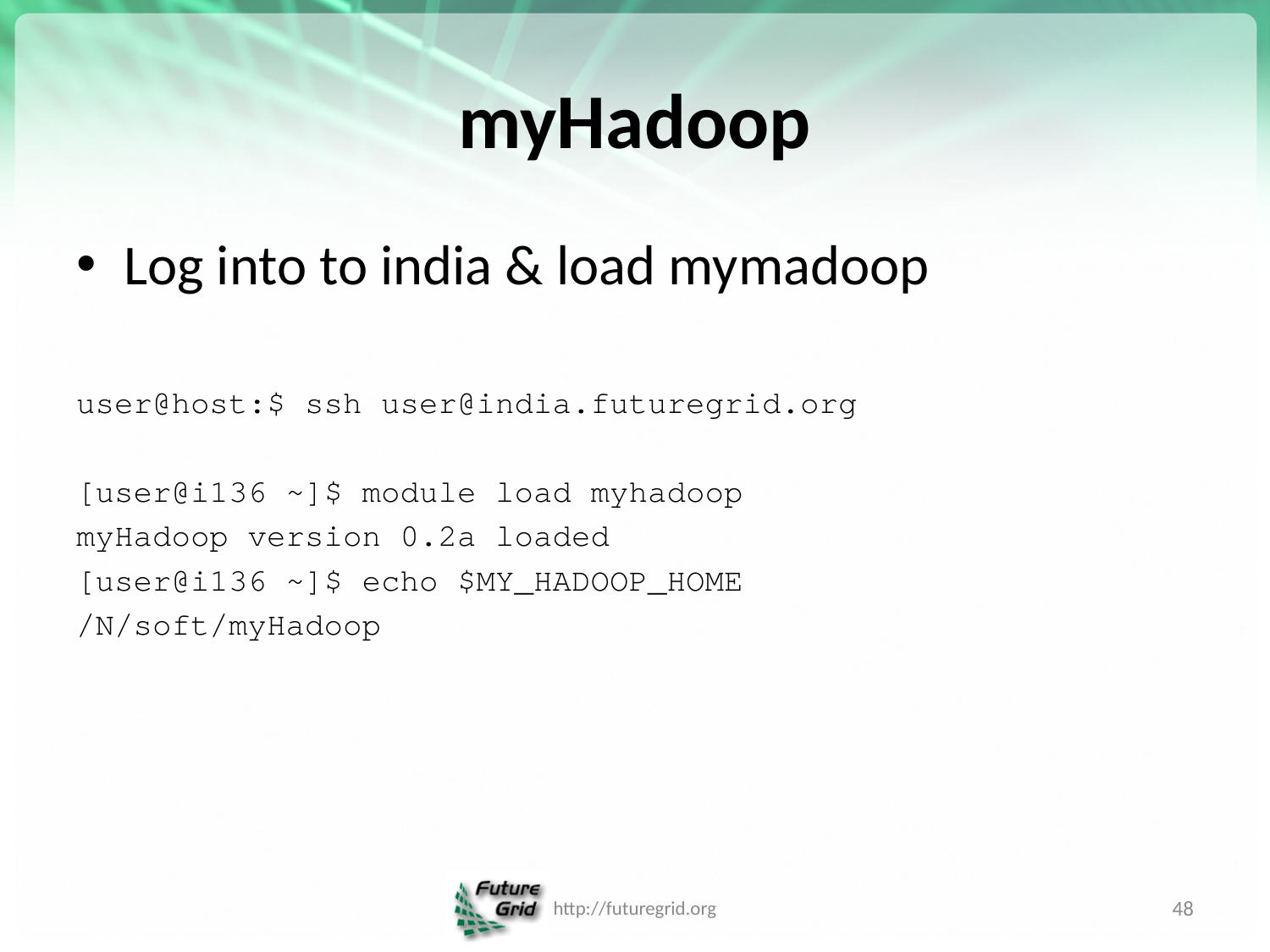

# myHadoop
Log into to india & load mymadoop

user@host:$ ssh user@india.futuregrid.org

[user@i136 ~]$ module load myhadoop
myHadoop version 0.2a loaded
[user@i136 ~]$ echo $MY_HADOOP_HOME
/N/soft/myHadoop

http://futuregrid.org
48